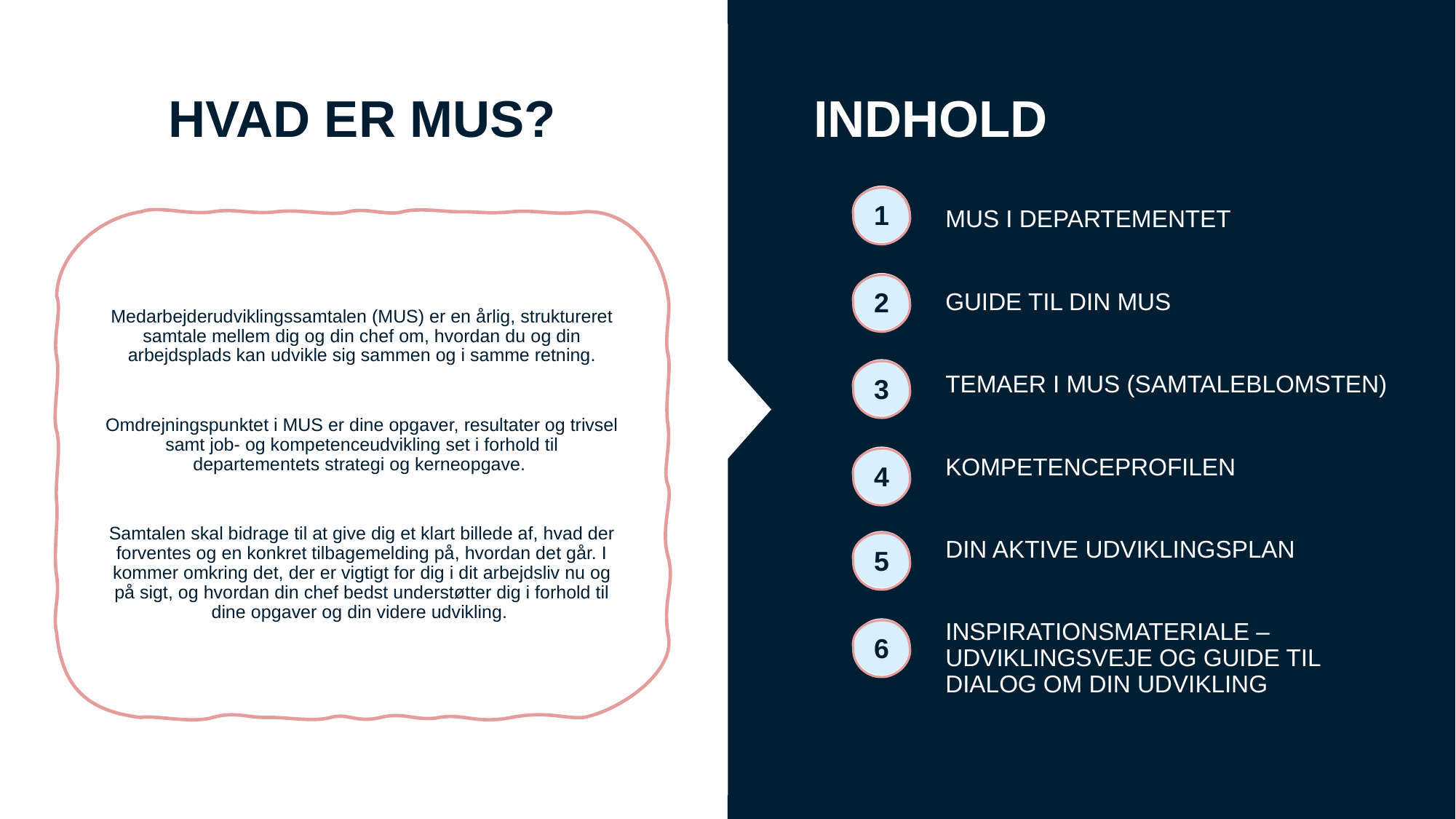

# HVAD ER MUS?
INDHOLD
1

MUS I DEPARTEMENTET

GUIDE TIL DIN MUS

TEMAER I MUS (SAMTALEBLOMSTEN)

KOMPETENCEPROFILEN

DIN AKTIVE UDVIKLINGSPLAN

INSPIRATIONSMATERIALE –  UDVIKLINGSVEJE OG GUIDE TIL DIALOG OM DIN UDVIKLING

Medarbejderudviklingssamtalen (MUS) er en årlig, struktureret samtale mellem dig og din chef om, hvordan du og din arbejdsplads kan udvikle sig sammen og i samme retning.

Omdrejningspunktet i MUS er dine opgaver, resultater og trivsel samt job- og kompetenceudvikling set i forhold til departementets strategi og kerneopgave.

Samtalen skal bidrage til at give dig et klart billede af, hvad der forventes og en konkret tilbagemelding på, hvordan det går. I kommer omkring det, der er vigtigt for dig i dit arbejdsliv nu og på sigt, og hvordan din chef bedst understøtter dig i forhold til dine opgaver og din videre udvikling.
2

3

4

5

6